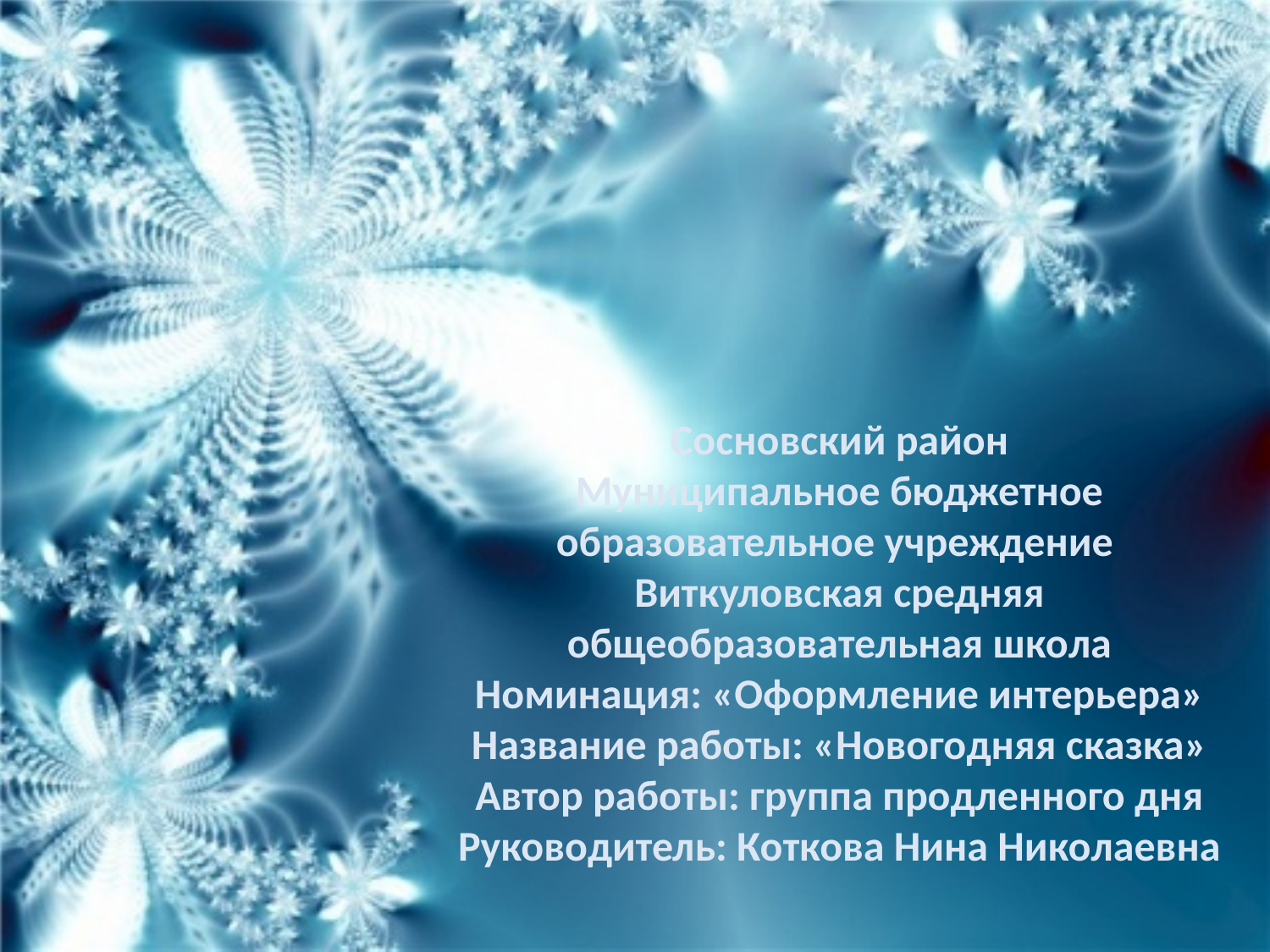

Сосновский район
Муниципальное бюджетное образовательное учреждение
Виткуловская средняя общеобразовательная школа
Номинация: «Оформление интерьера»
Название работы: «Новогодняя сказка»
Автор работы: группа продленного дня
Руководитель: Коткова Нина Николаевна